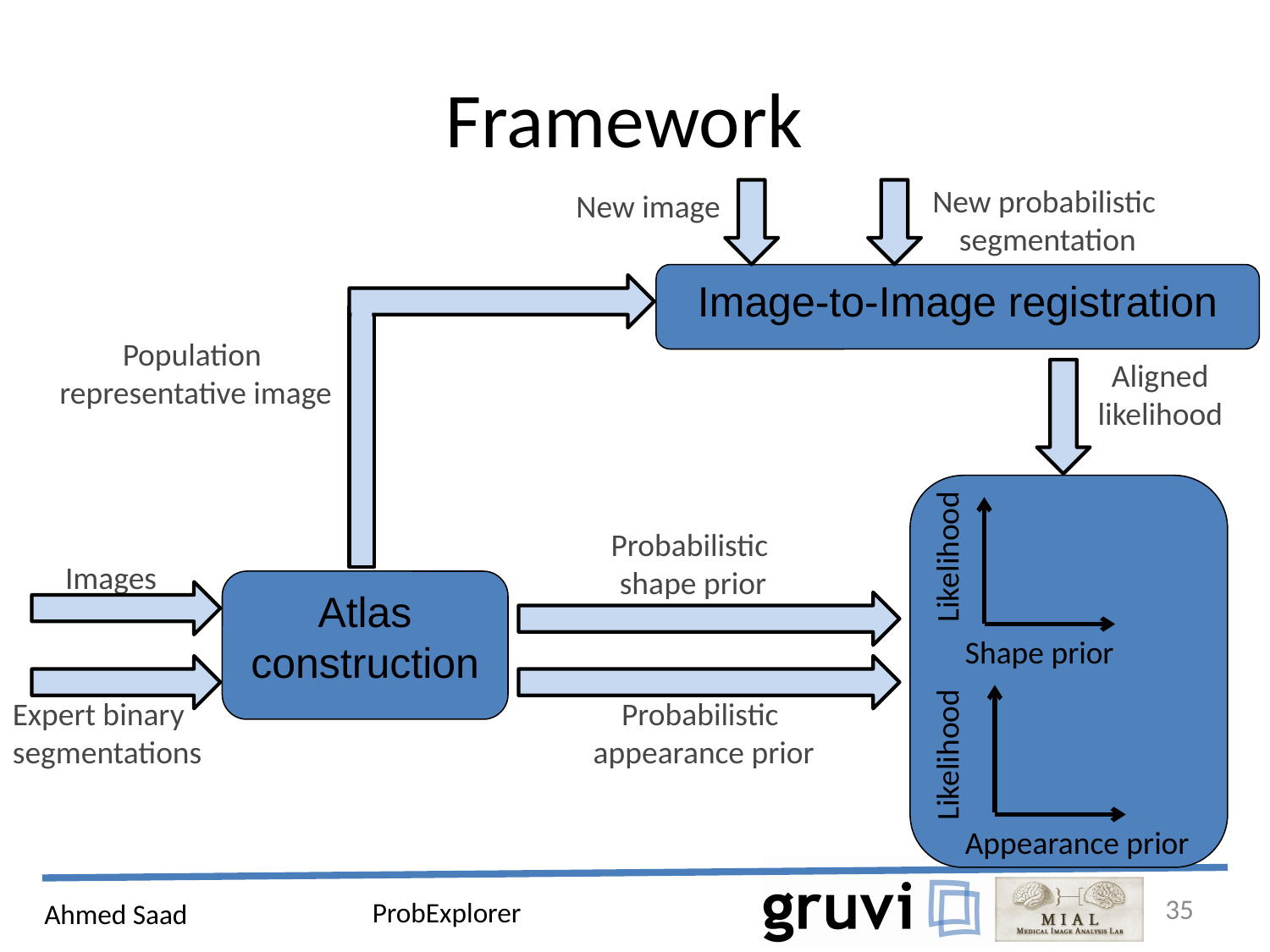

# Framework
New probabilistic
segmentation
New image
Population
representative image
Image-to-Image registration
Aligned
likelihood

Likelihood
Shape prior

Likelihood
Appearance prior
Probabilistic
shape prior
Probabilistic
appearance prior

Images
Expert binary
segmentations

Atlas construction
35